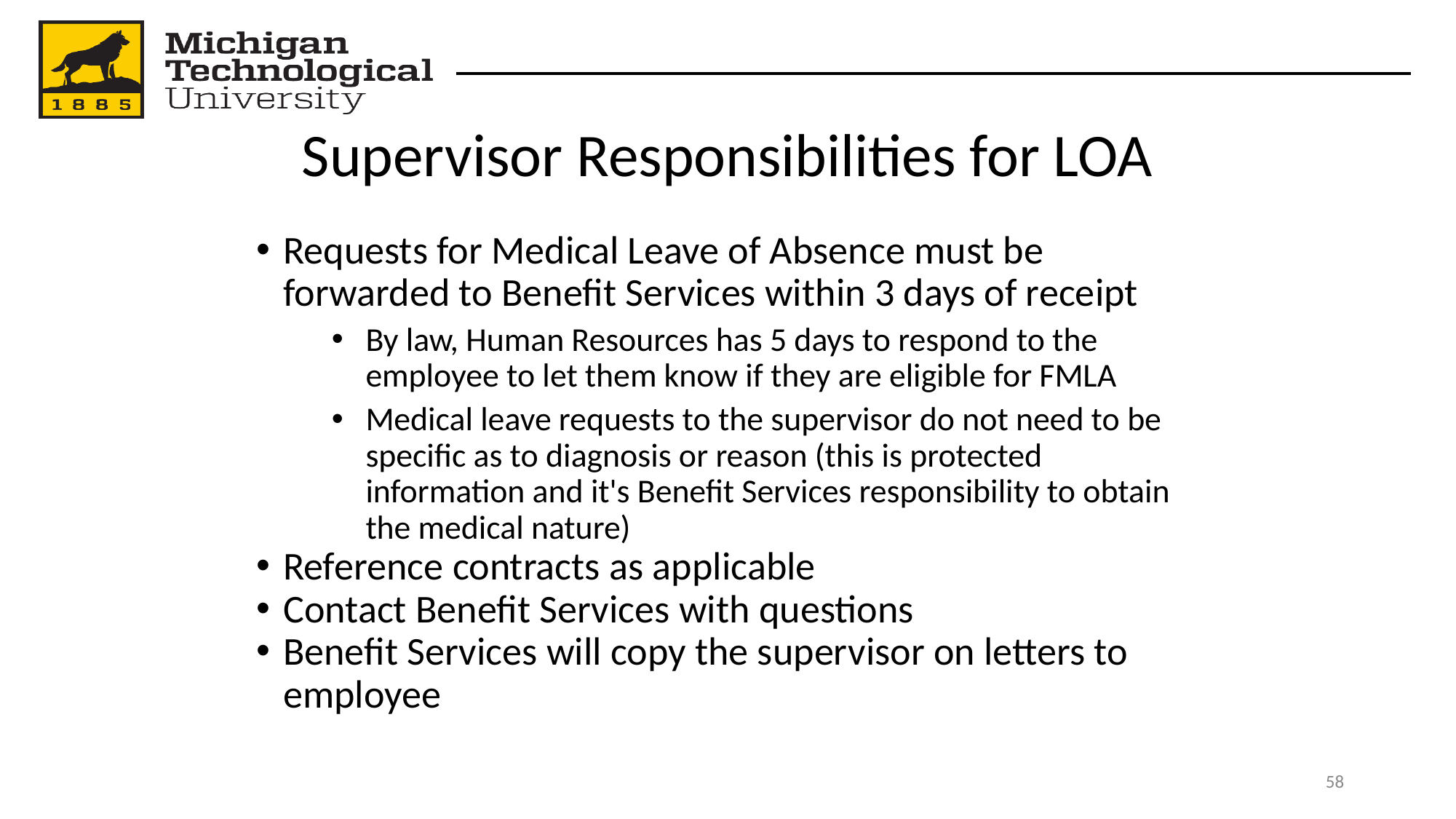

# Supervisor Responsibilities for LOA
Requests for Medical Leave of Absence must be forwarded to Benefit Services within 3 days of receipt
By law, Human Resources has 5 days to respond to the employee to let them know if they are eligible for FMLA
Medical leave requests to the supervisor do not need to be specific as to diagnosis or reason (this is protected information and it's Benefit Services responsibility to obtain the medical nature)
Reference contracts as applicable
Contact Benefit Services with questions
Benefit Services will copy the supervisor on letters to employee
58